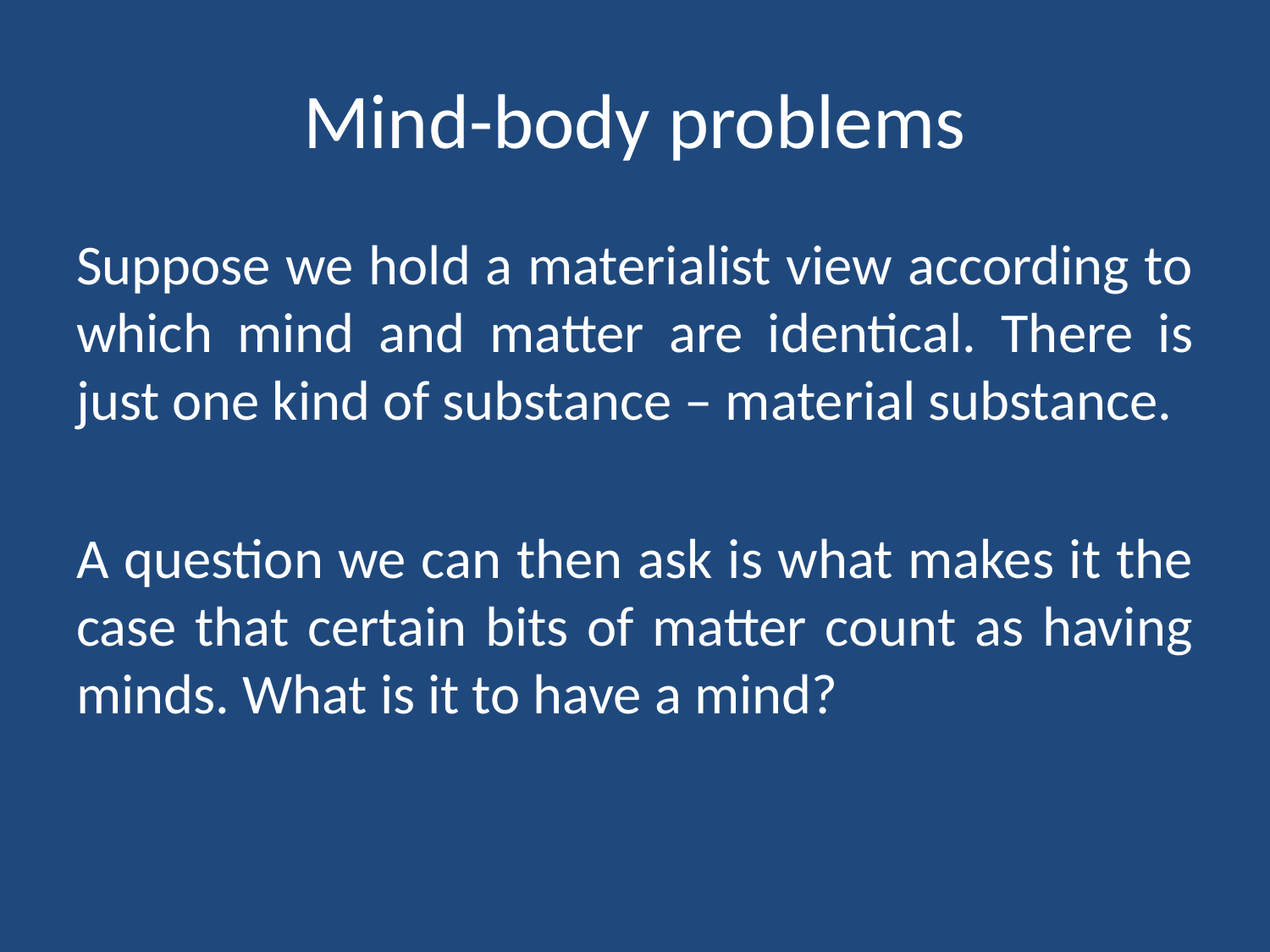

# Mind-body problems
Suppose we hold a materialist view according to which mind and matter are identical. There is just one kind of substance – material substance.

A question we can then ask is what makes it the case that certain bits of matter count as having minds. What is it to have a mind?